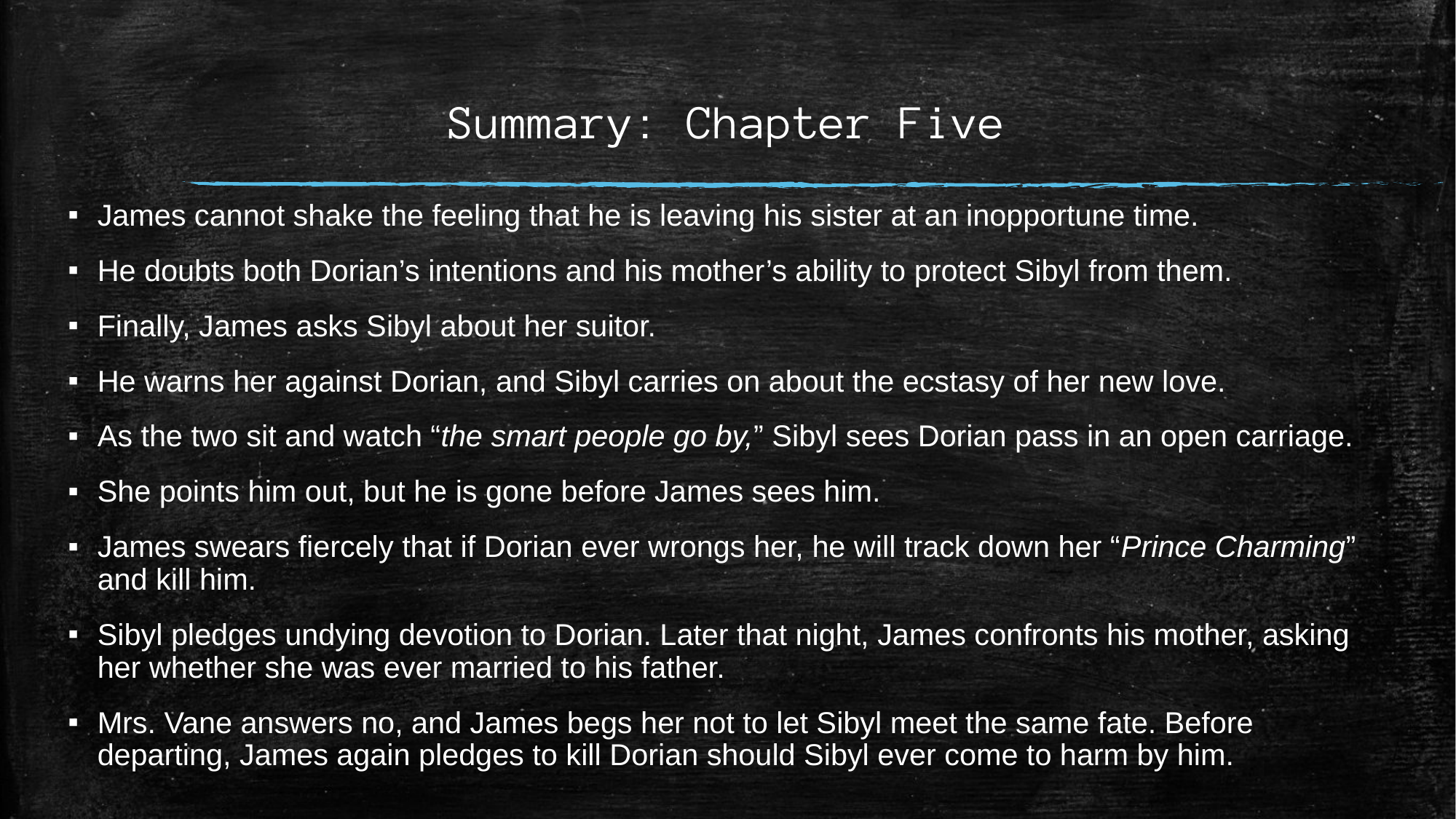

# Summary: Chapter Five
James cannot shake the feeling that he is leaving his sister at an inopportune time.
He doubts both Dorian’s intentions and his mother’s ability to protect Sibyl from them.
Finally, James asks Sibyl about her suitor.
He warns her against Dorian, and Sibyl carries on about the ecstasy of her new love.
As the two sit and watch “the smart people go by,” Sibyl sees Dorian pass in an open carriage.
She points him out, but he is gone before James sees him.
James swears fiercely that if Dorian ever wrongs her, he will track down her “Prince Charming” and kill him.
Sibyl pledges undying devotion to Dorian. Later that night, James confronts his mother, asking her whether she was ever married to his father.
Mrs. Vane answers no, and James begs her not to let Sibyl meet the same fate. Before departing, James again pledges to kill Dorian should Sibyl ever come to harm by him.